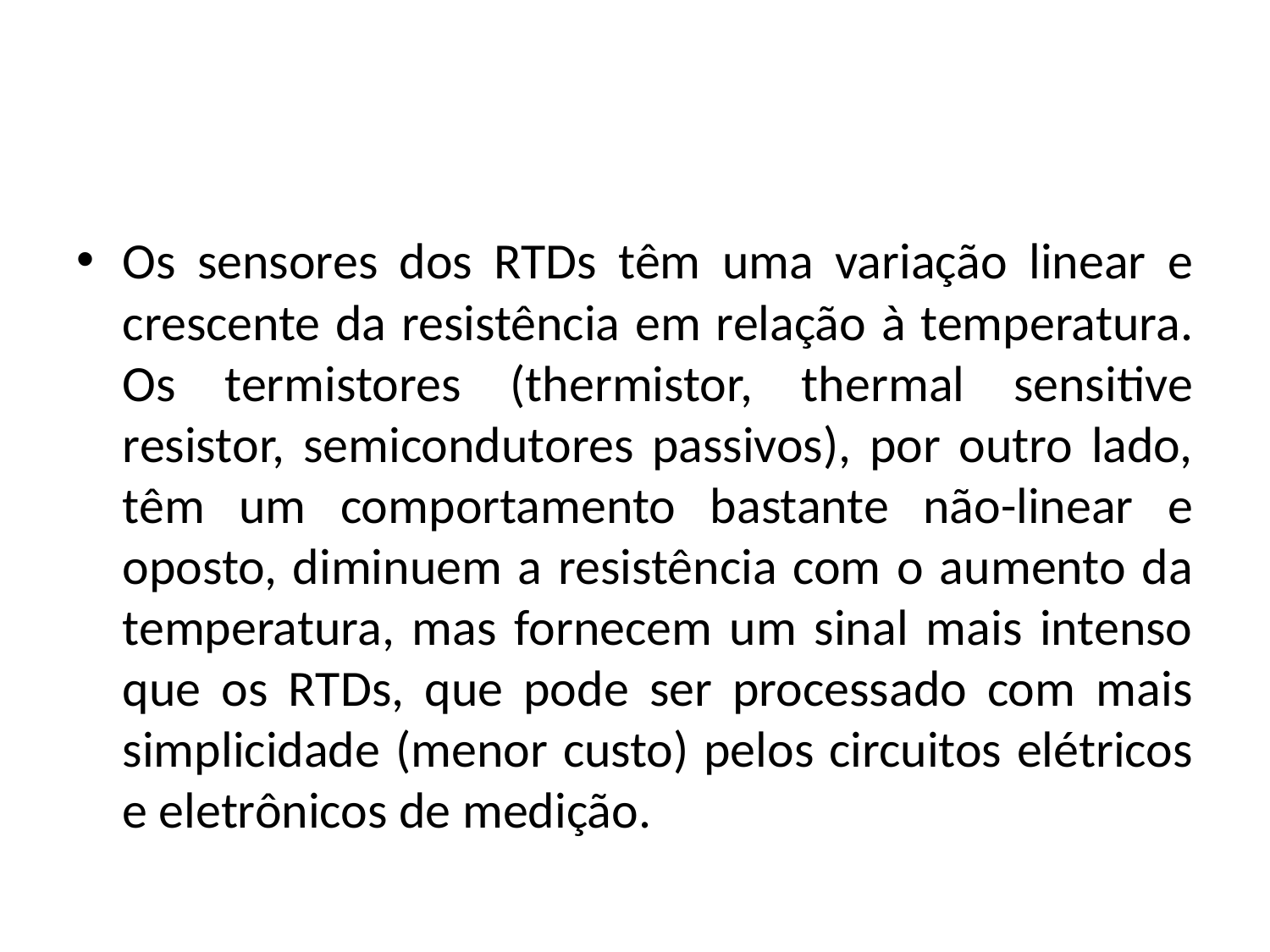

#
Os sensores dos RTDs têm uma variação linear e crescente da resistência em relação à temperatura. Os termistores (thermistor, thermal sensitive resistor, semicondutores passivos), por outro lado, têm um comportamento bastante não-linear e oposto, diminuem a resistência com o aumento da temperatura, mas fornecem um sinal mais intenso que os RTDs, que pode ser processado com mais simplicidade (menor custo) pelos circuitos elétricos e eletrônicos de medição.